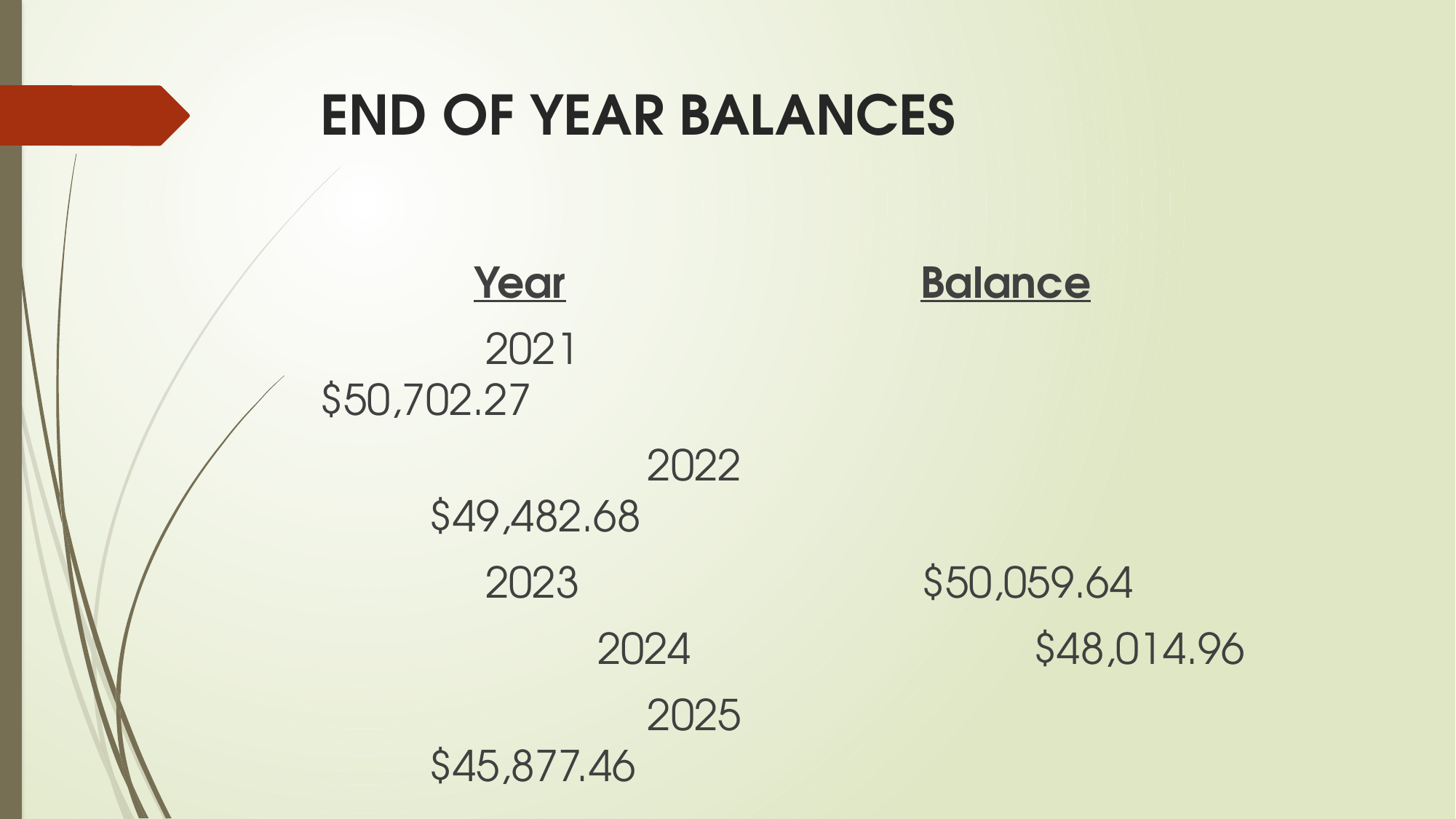

# END OF YEAR BALANCES

             Year                              Balance
              2021							$50,702.27
			2022							$49,482.68
              2023                             $50,059.64
		     2024                             $48,014.96
			2025							$45,877.46